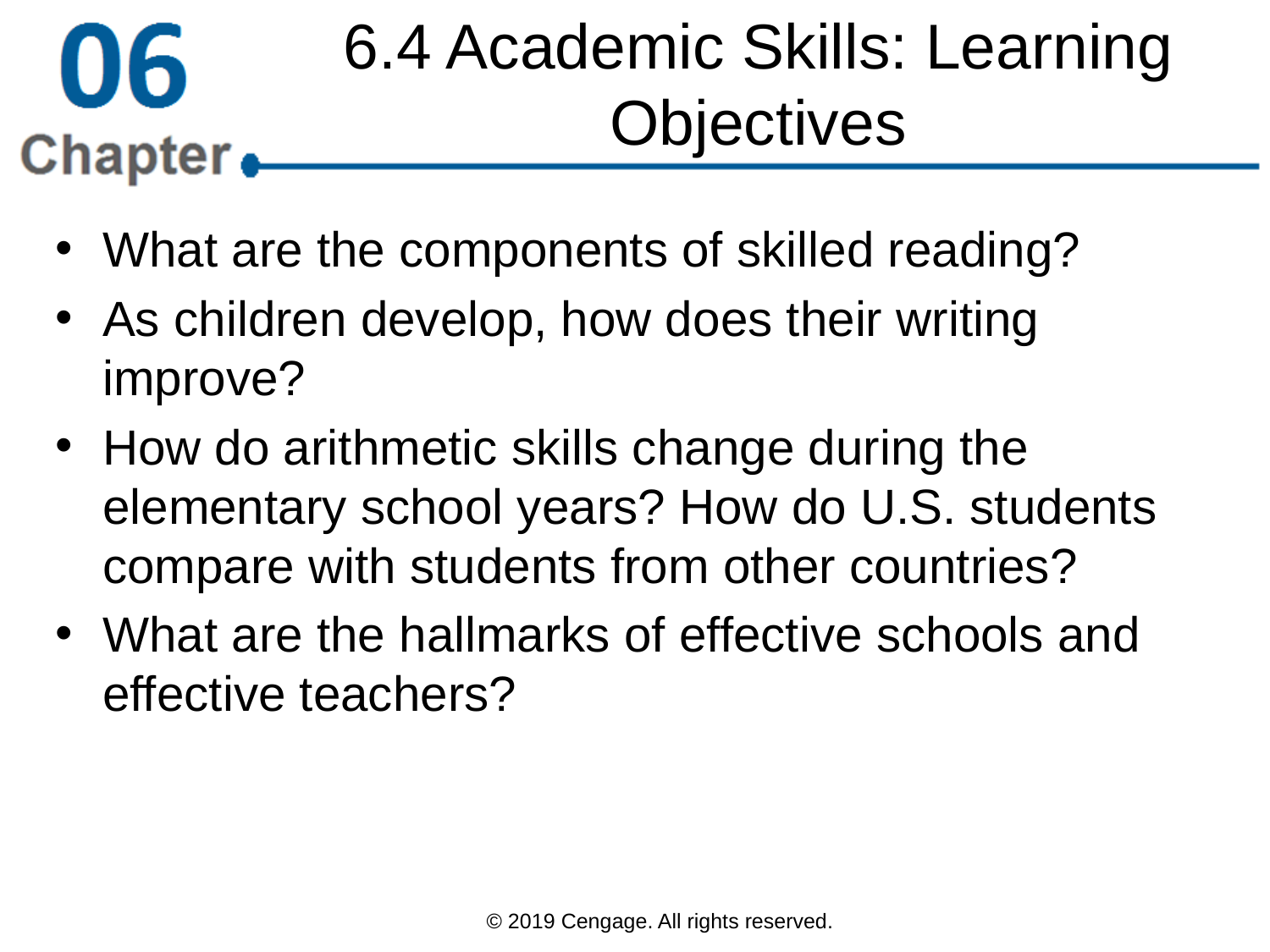

# 6.4 Academic Skills: Learning Objectives
What are the components of skilled reading?
As children develop, how does their writing improve?
How do arithmetic skills change during the elementary school years? How do U.S. students compare with students from other countries?
What are the hallmarks of effective schools and effective teachers?